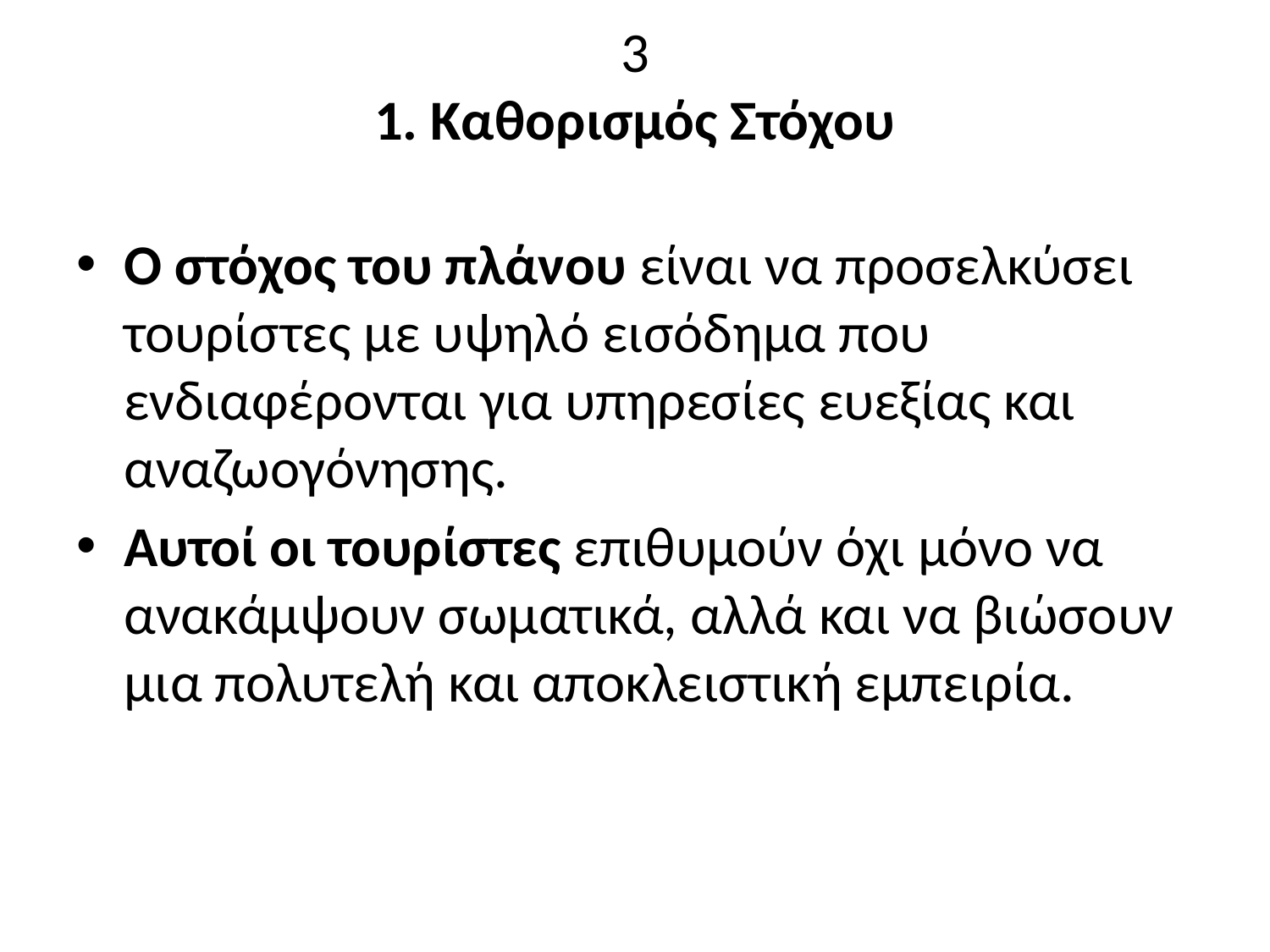

# 3 1. Καθορισμός Στόχου
Ο στόχος του πλάνου είναι να προσελκύσει τουρίστες με υψηλό εισόδημα που ενδιαφέρονται για υπηρεσίες ευεξίας και αναζωογόνησης.
Αυτοί οι τουρίστες επιθυμούν όχι μόνο να ανακάμψουν σωματικά, αλλά και να βιώσουν μια πολυτελή και αποκλειστική εμπειρία.